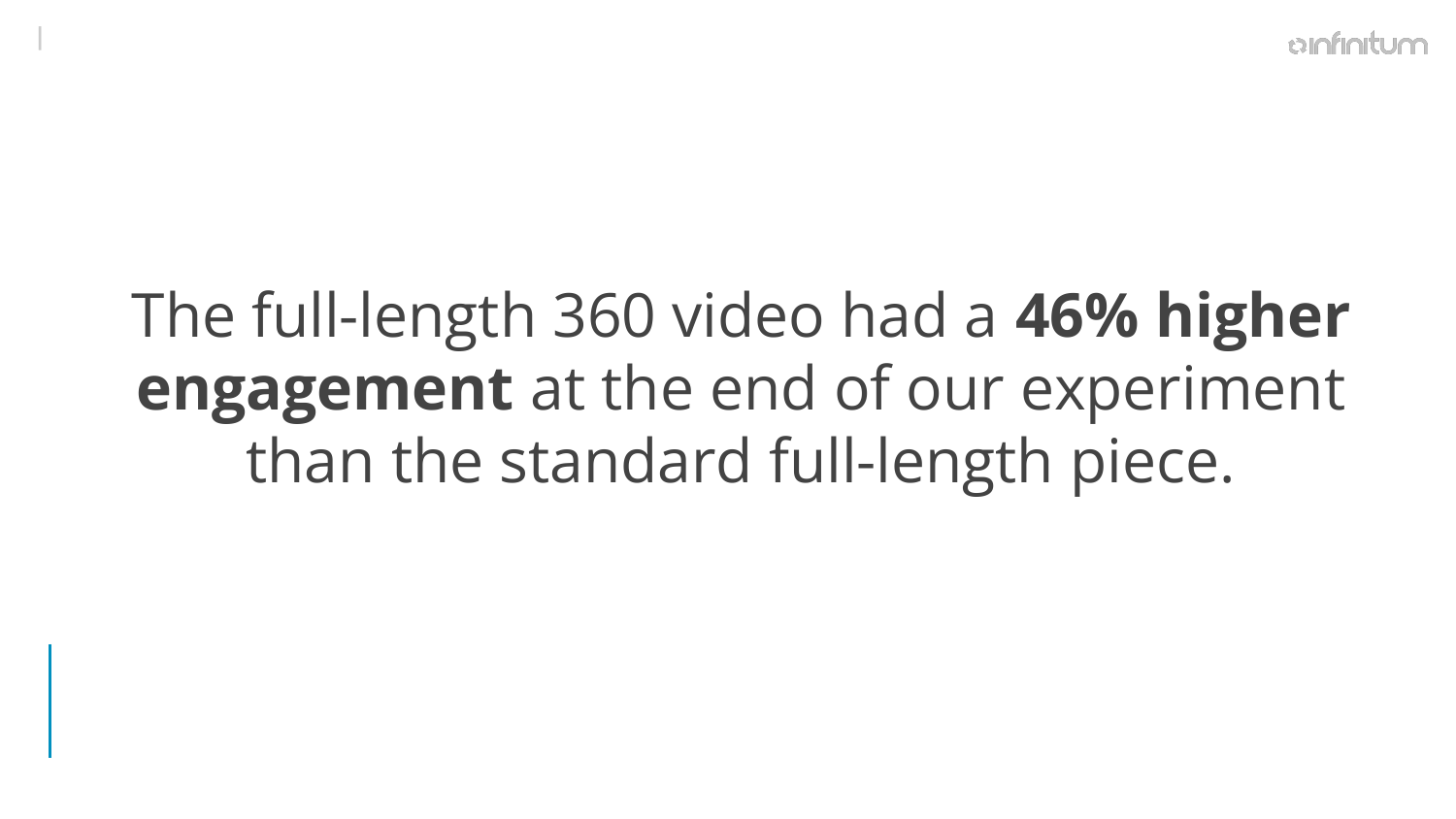

The full-length 360 video had a 46% higher engagement at the end of our experiment than the standard full-length piece.